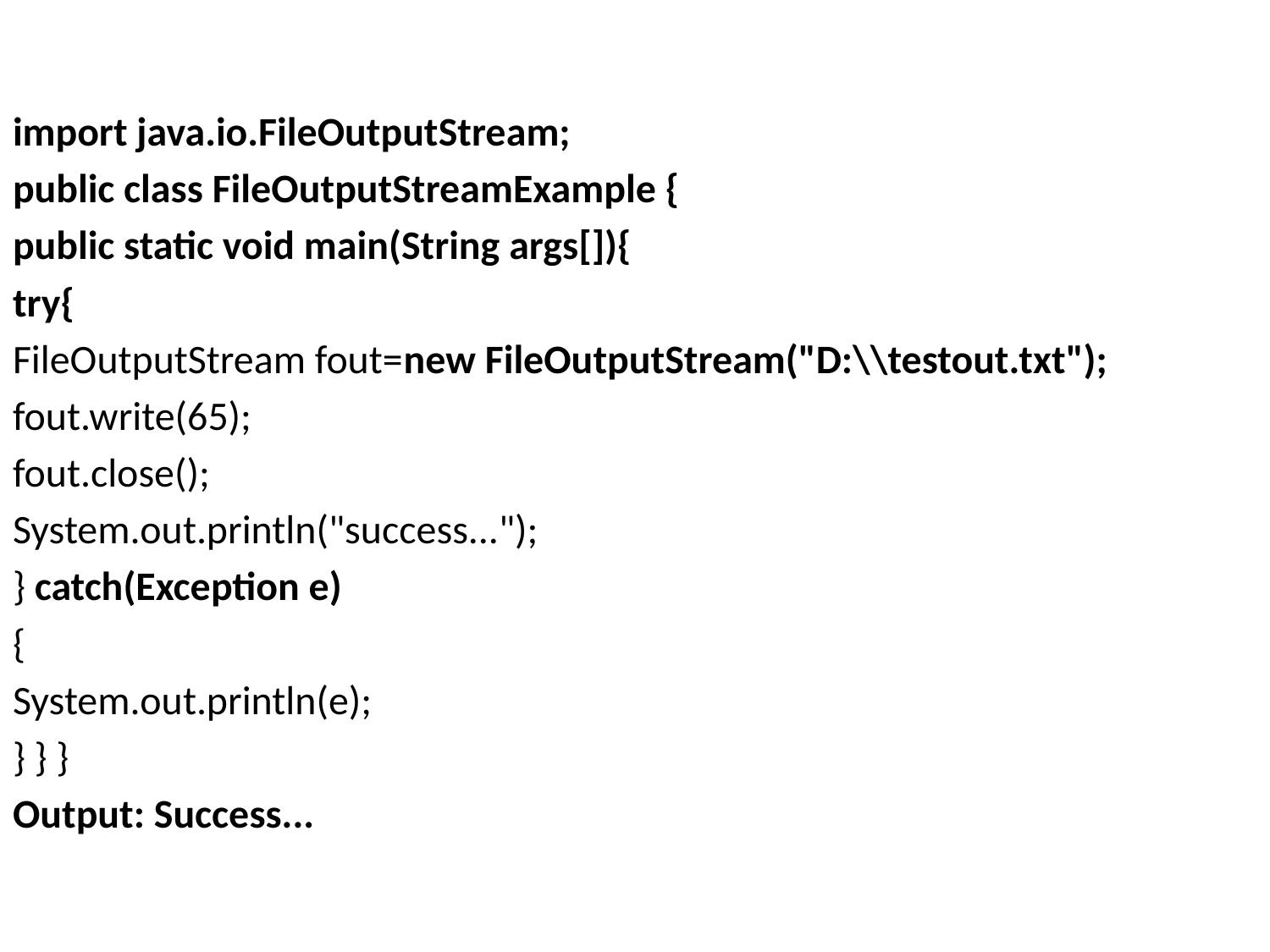

#
import java.io.FileOutputStream;
public class FileOutputStreamExample {
public static void main(String args[]){
try{
FileOutputStream fout=new FileOutputStream("D:\\testout.txt");
fout.write(65);
fout.close();
System.out.println("success...");
} catch(Exception e)
{
System.out.println(e);
} } }
Output: Success...